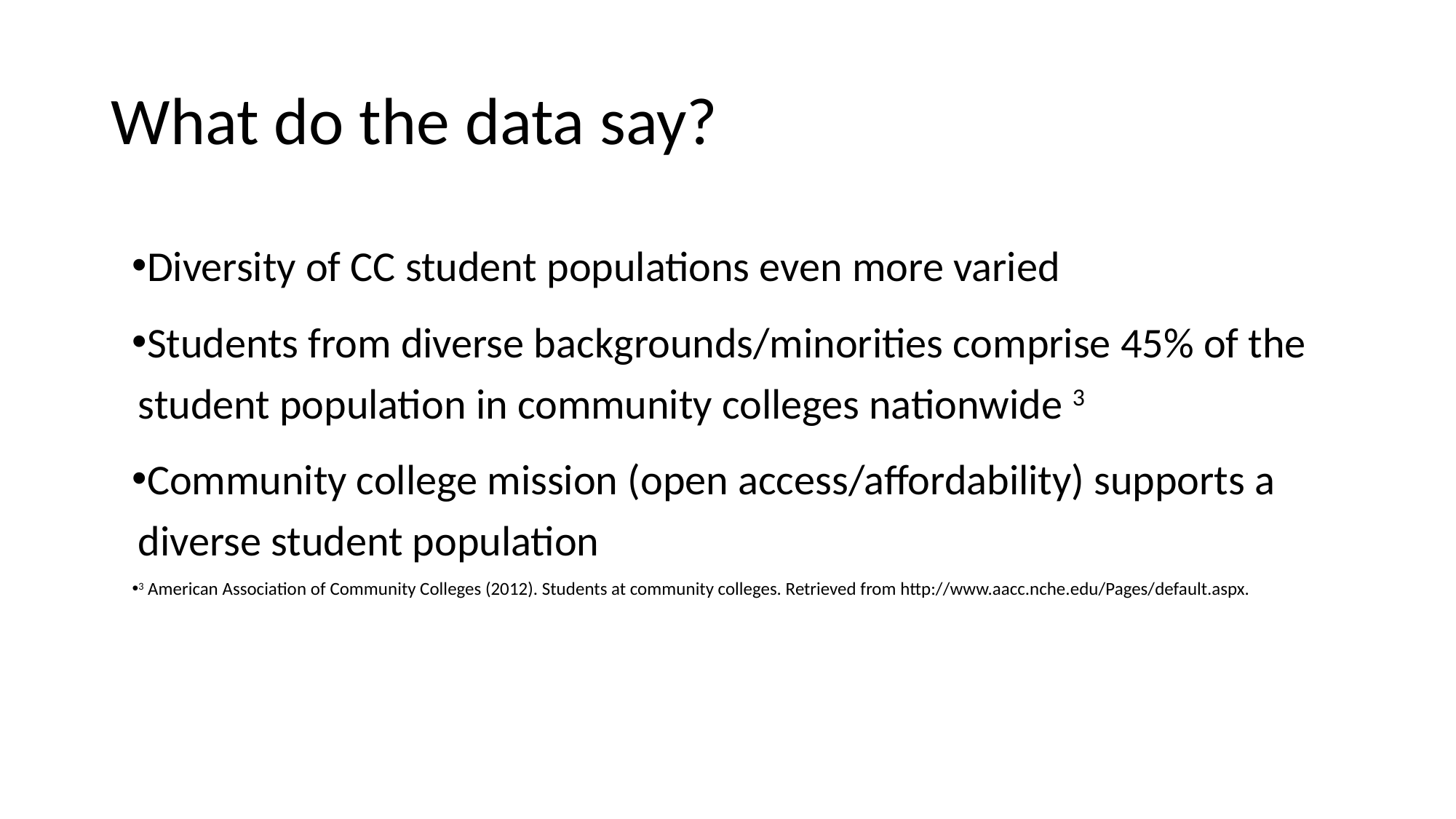

# What do the data say?
Diversity of CC student populations even more varied
Students from diverse backgrounds/minorities comprise 45% of the student population in community colleges nationwide 3
Community college mission (open access/affordability) supports a diverse student population
3 American Association of Community Colleges (2012). Students at community colleges. Retrieved from http://www.aacc.nche.edu/Pages/default.aspx.